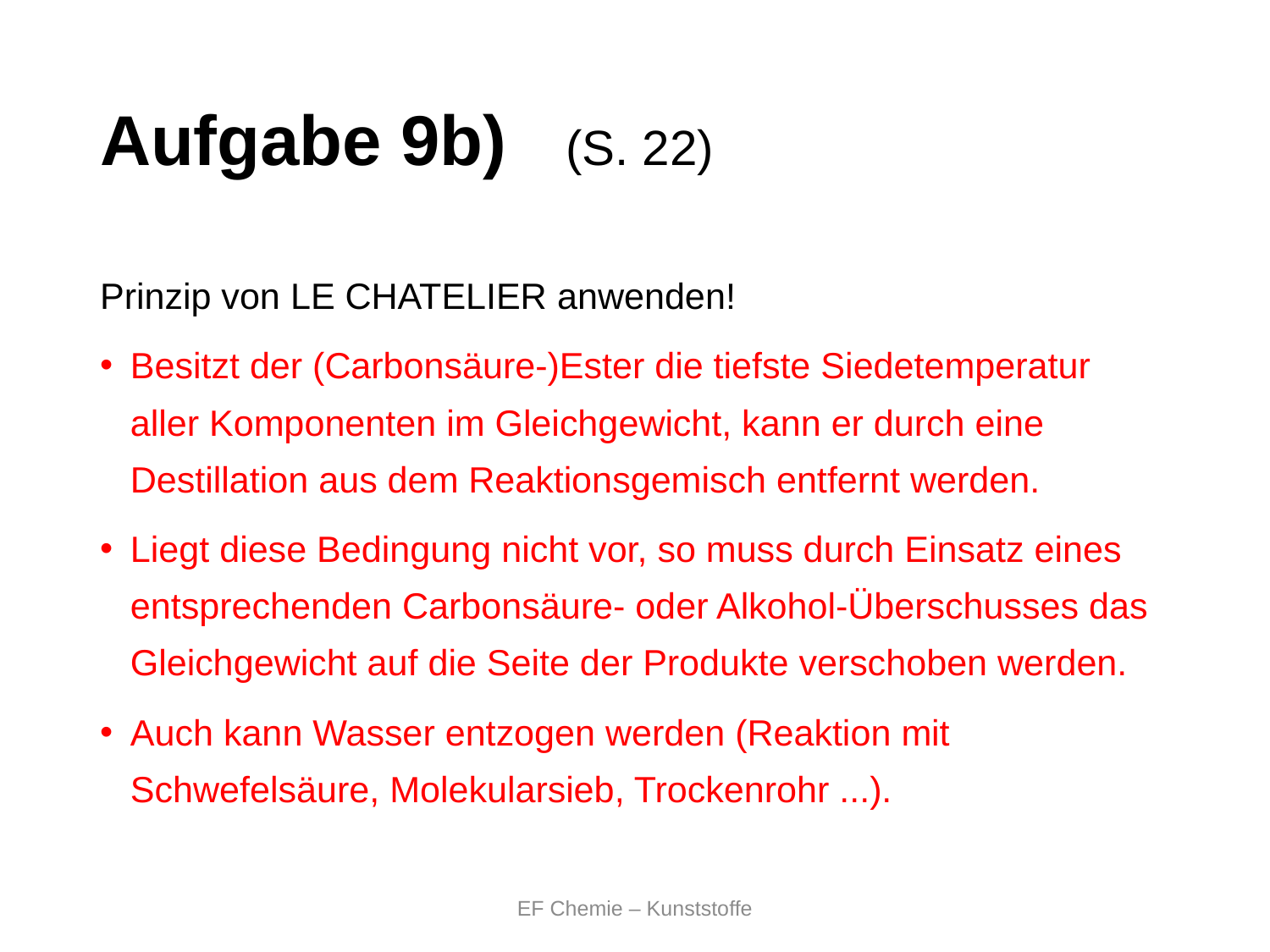

# Aufgabe 9b)   (S. 22)
Prinzip von Le Chatelier anwenden!
Besitzt der (Carbonsäure-)Ester die tiefste Siedetemperatur aller Komponenten im Gleichgewicht, kann er durch eine Destillation aus dem Reaktionsgemisch entfernt werden.
Liegt diese Bedingung nicht vor, so muss durch Einsatz eines entsprechenden Carbonsäure- oder Alkohol-Überschusses das Gleichgewicht auf die Seite der Produkte verschoben werden.
Auch kann Wasser entzogen werden (Reaktion mit Schwefelsäure, Molekularsieb, Trockenrohr ...).

EF Chemie – Kunststoffe